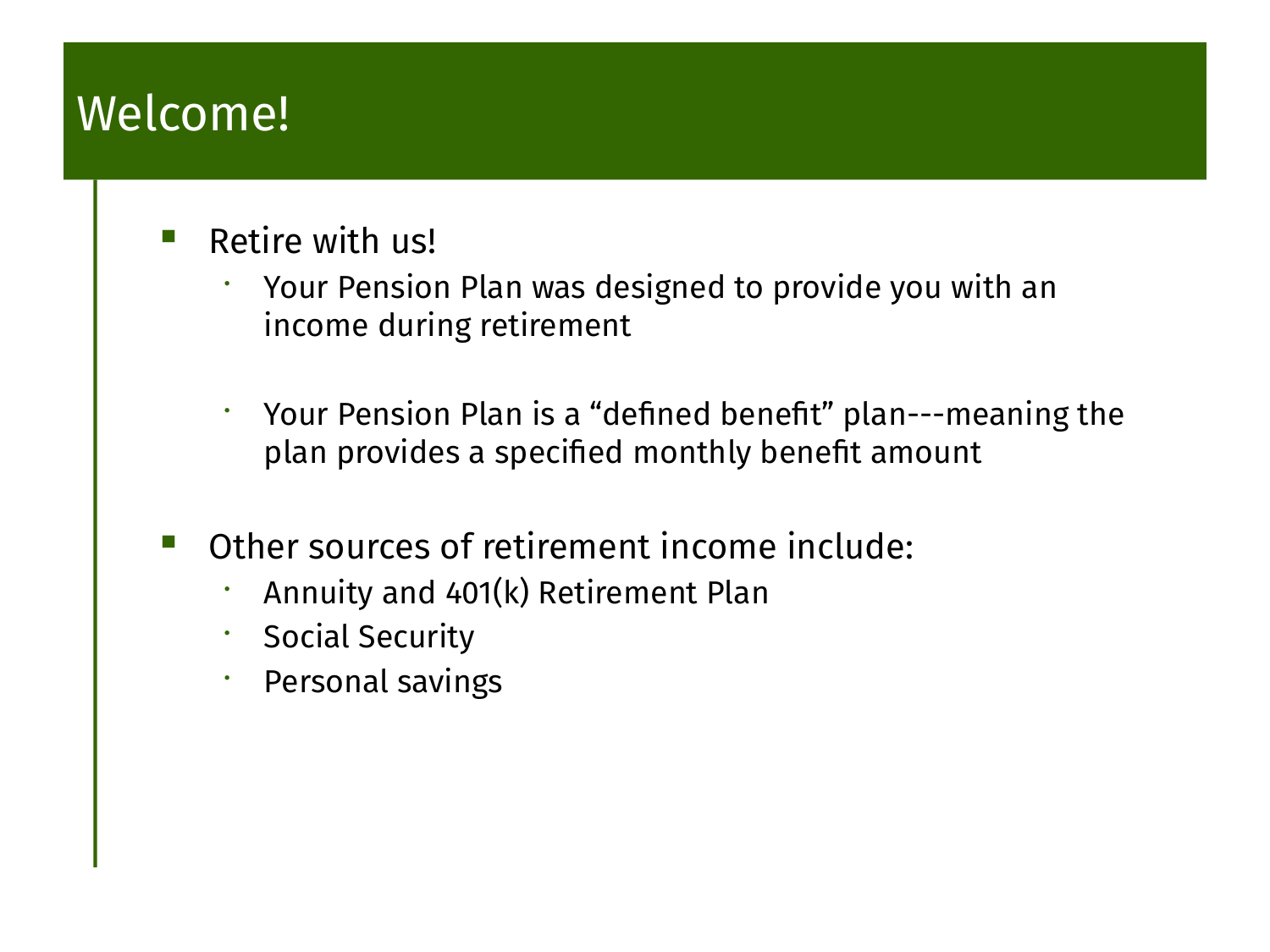

# Welcome!
Retire with us!
Your Pension Plan was designed to provide you with an income during retirement

Your Pension Plan is a “defined benefit” plan---meaning the plan provides a specified monthly benefit amount

Other sources of retirement income include:
Annuity and 401(k) Retirement Plan
Social Security
Personal savings